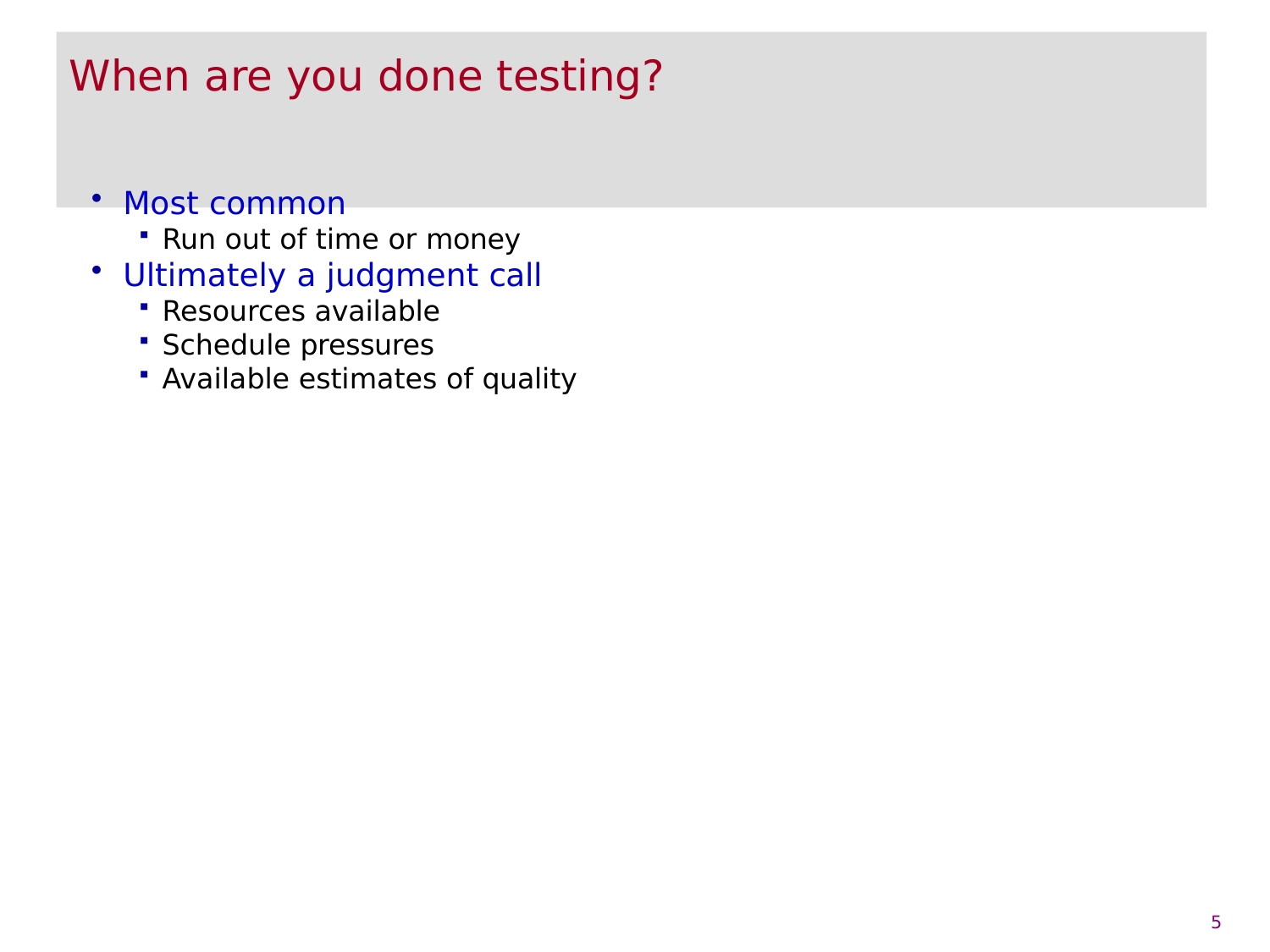

# When are you done testing?
Most common
Run out of time or money
Ultimately a judgment call
Resources available
Schedule pressures
Available estimates of quality
5